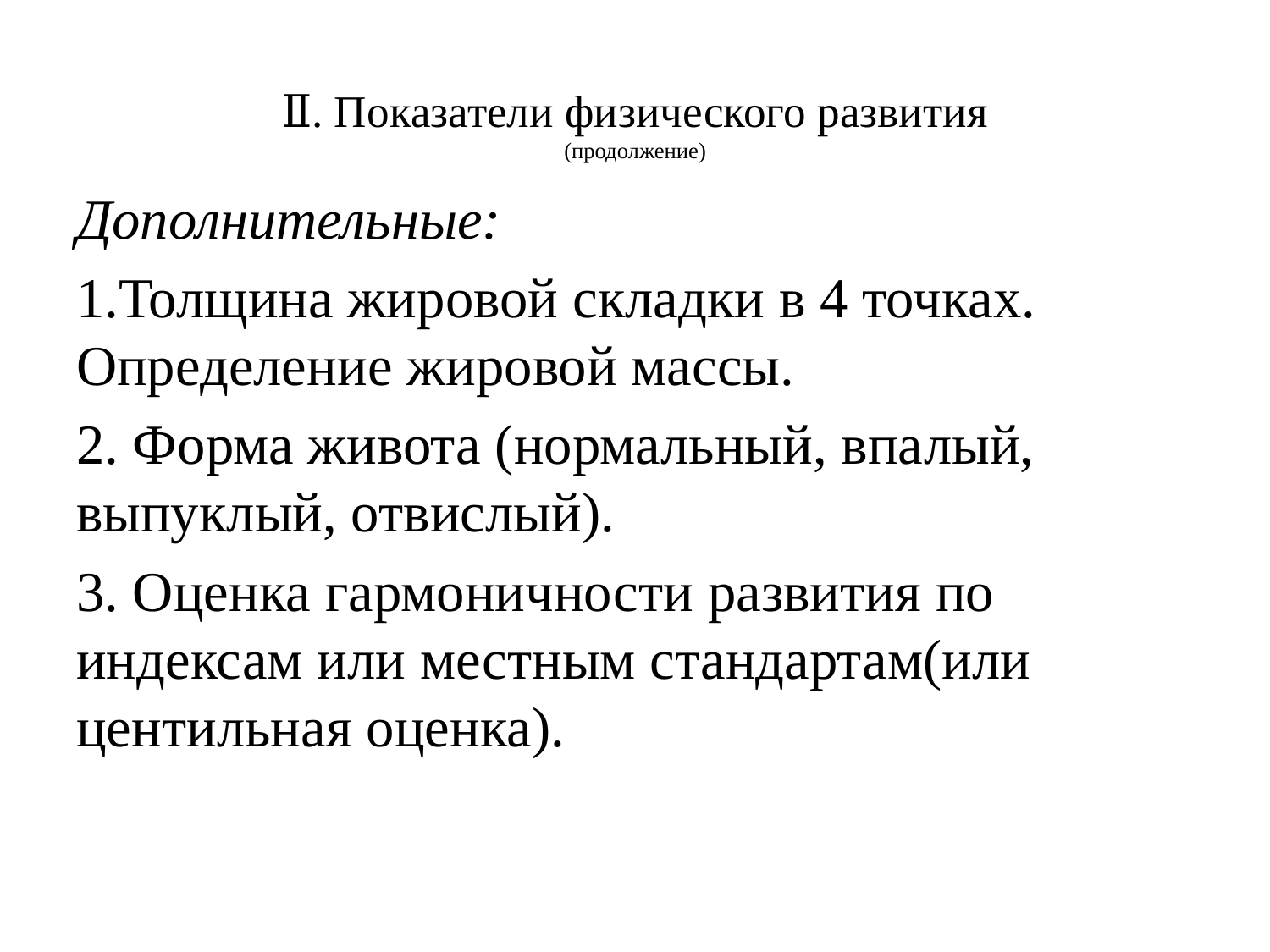

# Ⅱ. Показатели физического развития (продолжение)
Дополнительные:
1.Толщина жировой складки в 4 точках. Определение жировой массы.
2. Форма живота (нормальный, впалый, выпуклый, отвислый).
3. Оценка гармоничности развития по индексам или местным стандартам(или центильная оценка).